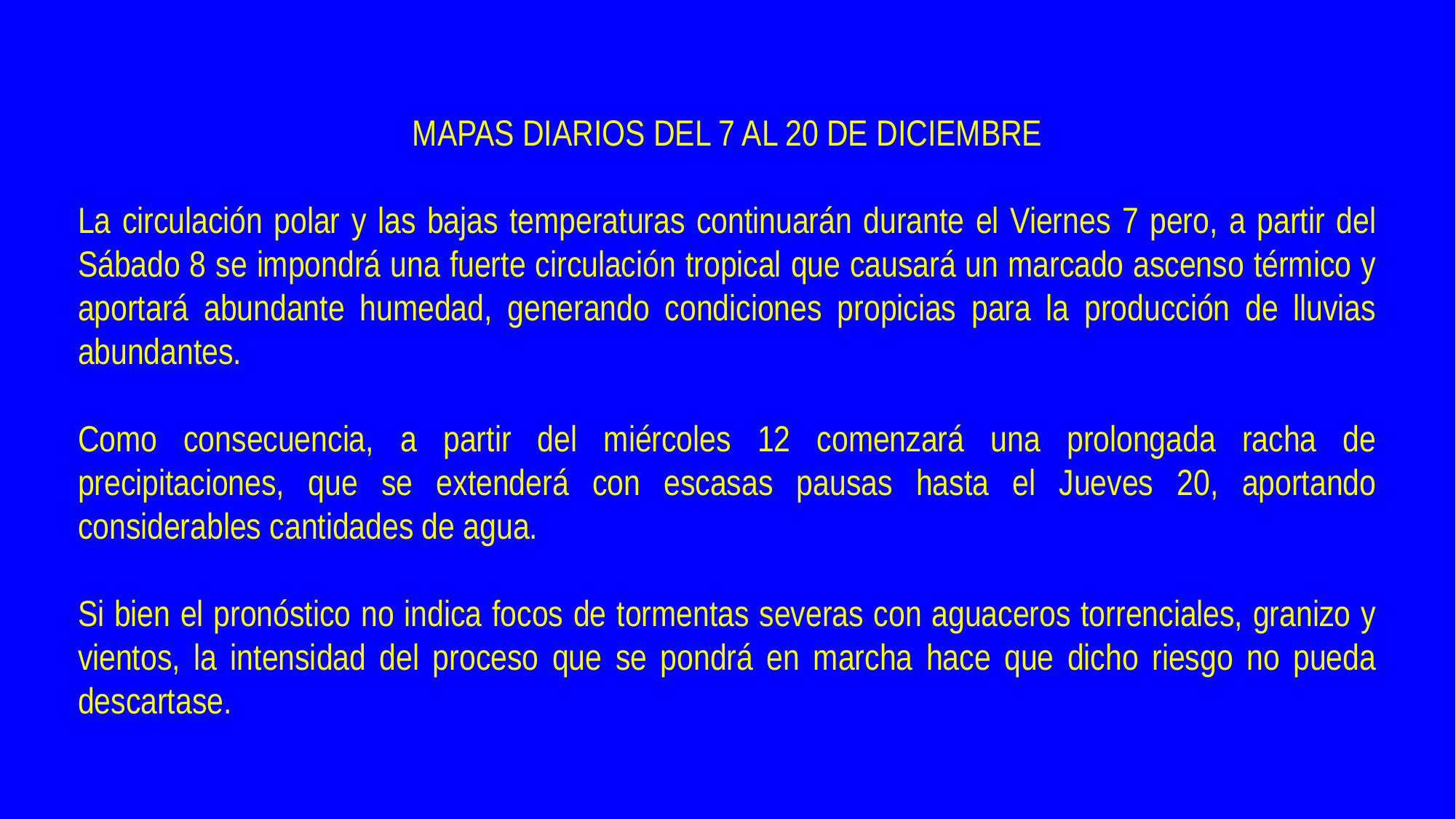

MAPAS DIARIOS DEL 7 AL 20 DE DICIEMBRE

La circulación polar y las bajas temperaturas continuarán durante el Viernes 7 pero, a partir del Sábado 8 se impondrá una fuerte circulación tropical que causará un marcado ascenso térmico y aportará abundante humedad, generando condiciones propicias para la producción de lluvias abundantes.

Como consecuencia, a partir del miércoles 12 comenzará una prolongada racha de precipitaciones, que se extenderá con escasas pausas hasta el Jueves 20, aportando considerables cantidades de agua.

Si bien el pronóstico no indica focos de tormentas severas con aguaceros torrenciales, granizo y vientos, la intensidad del proceso que se pondrá en marcha hace que dicho riesgo no pueda descartase.